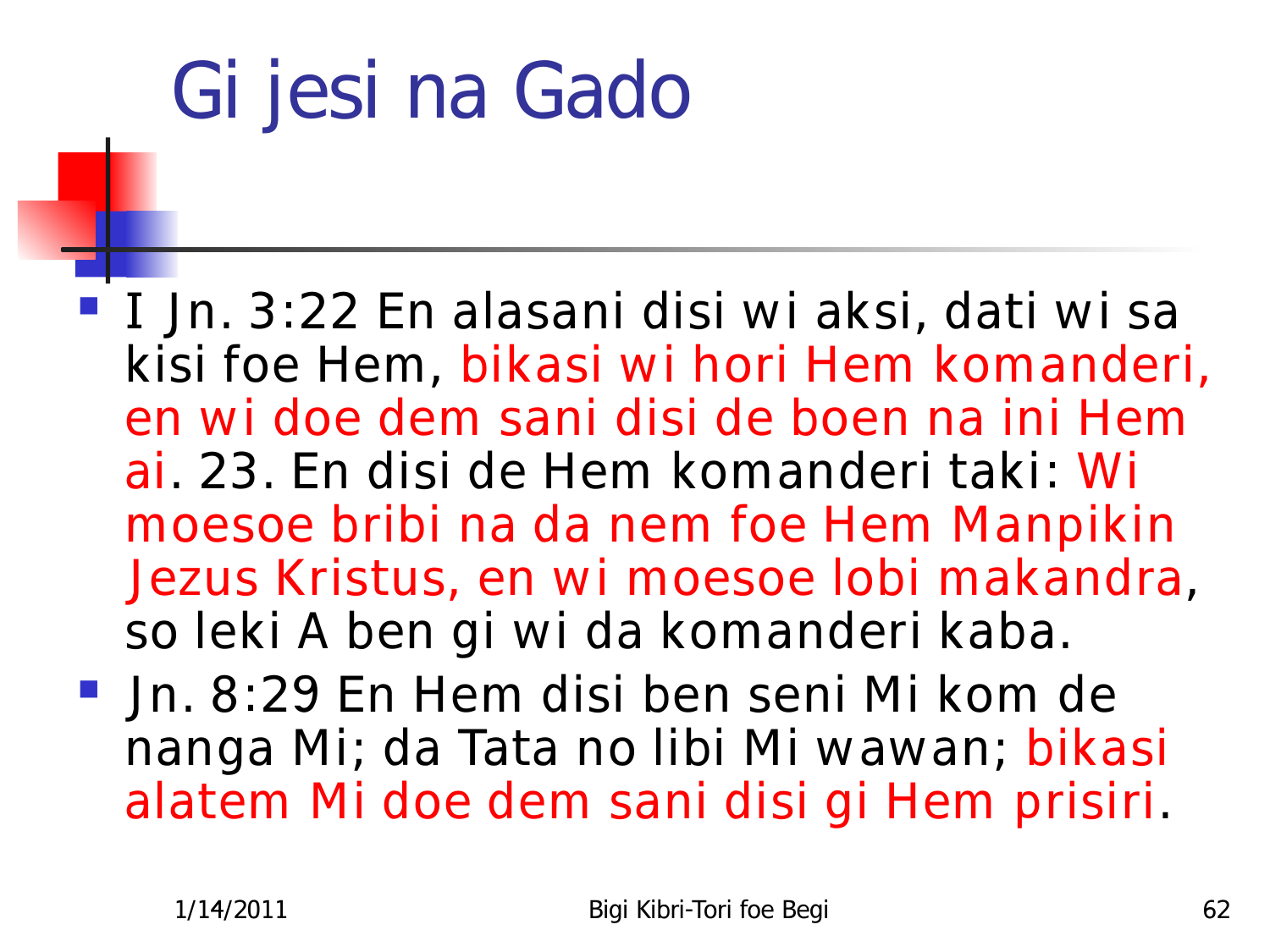

# Gi jesi na Gado
I Jn. 3:22 En alasani disi wi aksi, dati wi sa kisi foe Hem, bikasi wi hori Hem komanderi, en wi doe dem sani disi de boen na ini Hem ai. 23. En disi de Hem komanderi taki: Wi moesoe bribi na da nem foe Hem Manpikin Jezus Kristus, en wi moesoe lobi makandra, so leki A ben gi wi da komanderi kaba.
Jn. 8:29 En Hem disi ben seni Mi kom de nanga Mi; da Tata no libi Mi wawan; bikasi alatem Mi doe dem sani disi gi Hem prisiri.
1/14/2011
Bigi Kibri-Tori foe Begi
62